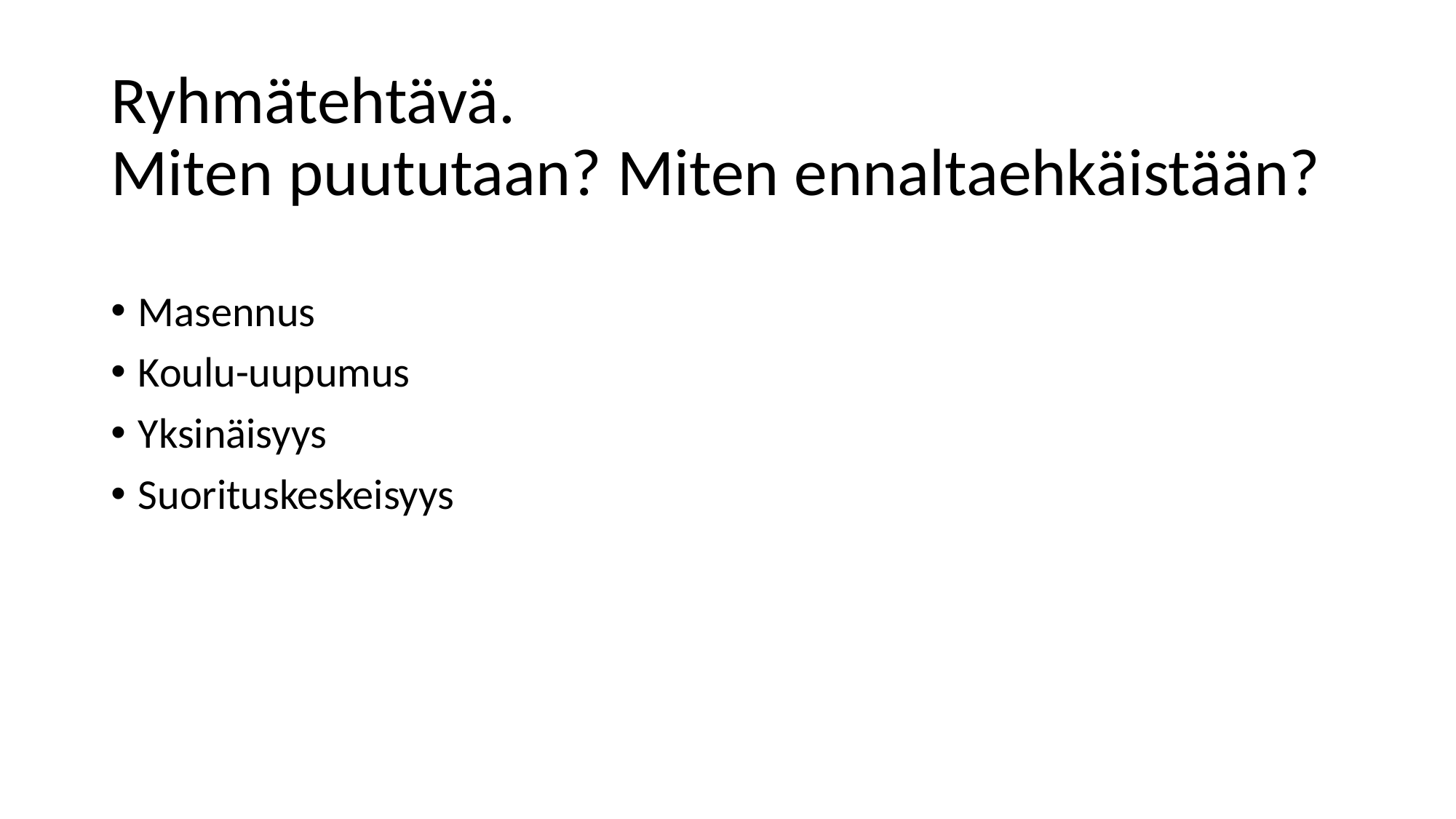

# Ryhmätehtävä. Miten puututaan? Miten ennaltaehkäistään?

Masennus
Koulu-uupumus
Yksinäisyys
Suorituskeskeisyys